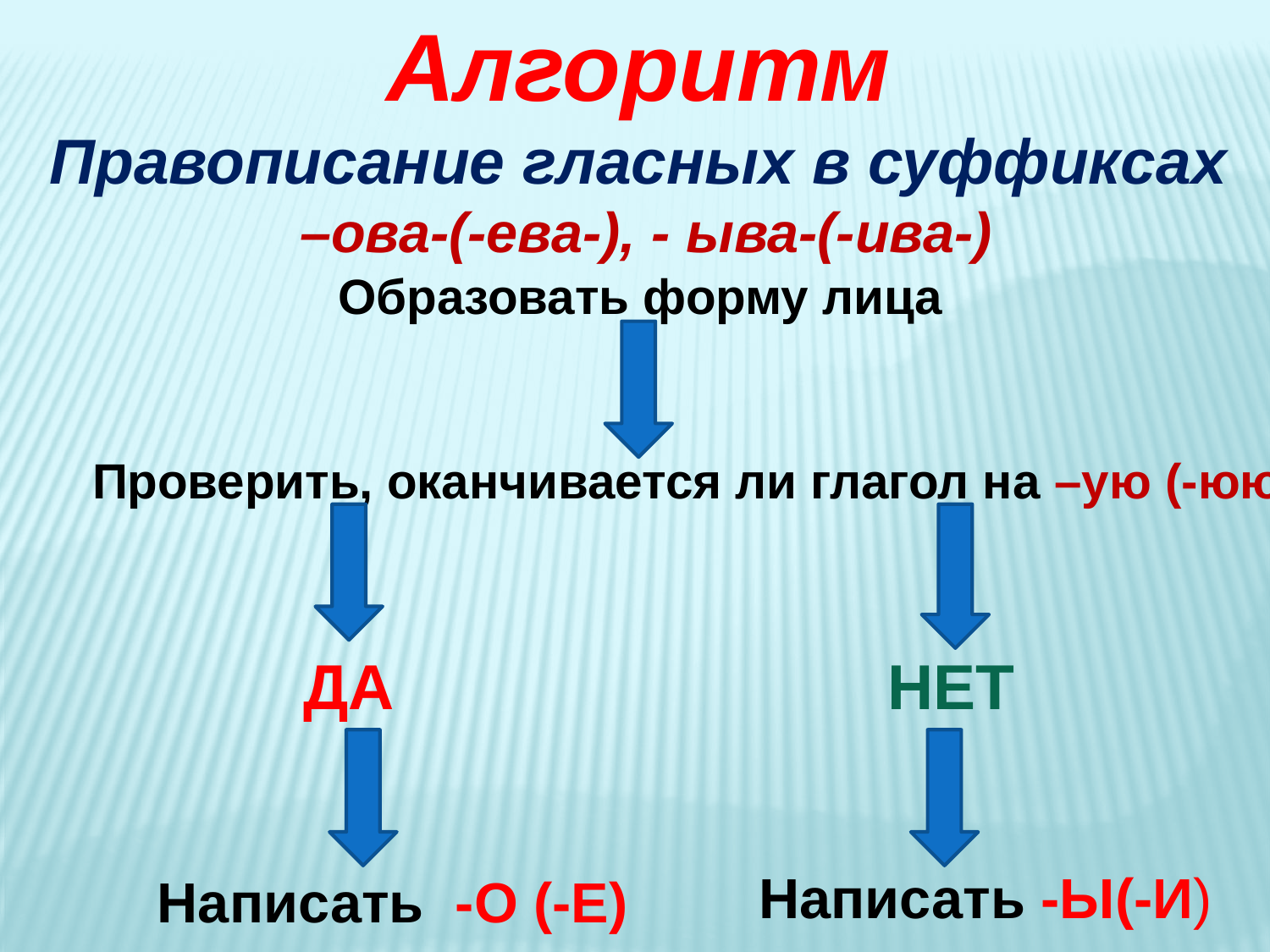

Алгоритм
Правописание гласных в суффиксах
 –ова-(-ева-), - ыва-(-ива-)
Образовать форму лица

Проверить, оканчивается ли глагол на –ую (-юю )

ДА
НЕТ

Написать -Ы(-И)
Написать  -О (-Е)